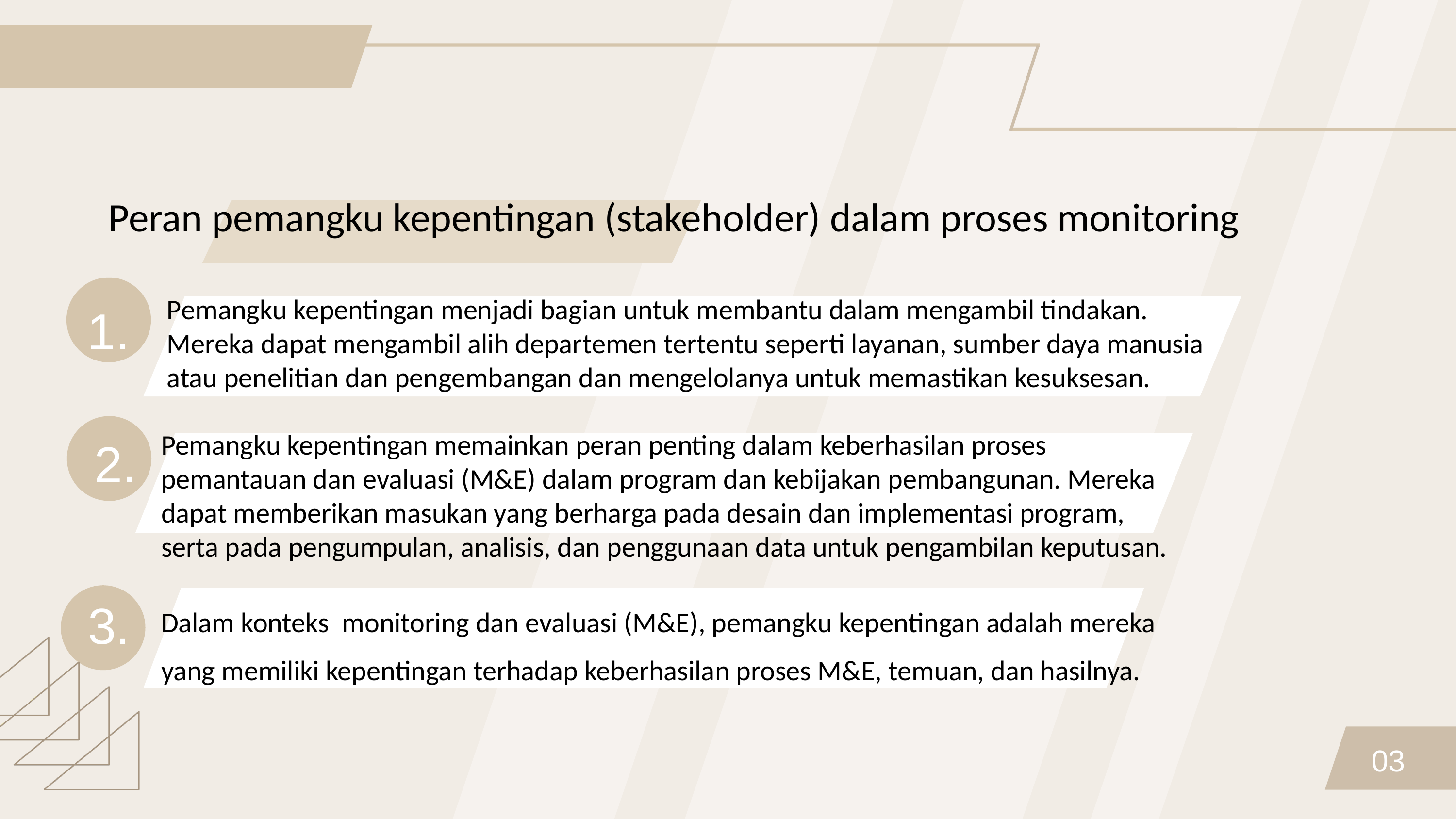

Peran pemangku kepentingan (stakeholder) dalam proses monitoring

1.
Pemangku kepentingan menjadi bagian untuk membantu dalam mengambil tindakan. Mereka dapat mengambil alih departemen tertentu seperti layanan, sumber daya manusia atau penelitian dan pengembangan dan mengelolanya untuk memastikan kesuksesan.

2.
Pemangku kepentingan memainkan peran penting dalam keberhasilan proses pemantauan dan evaluasi (M&E) dalam program dan kebijakan pembangunan. Mereka dapat memberikan masukan yang berharga pada desain dan implementasi program, serta pada pengumpulan, analisis, dan penggunaan data untuk pengambilan keputusan.

3.

Dalam konteks  monitoring dan evaluasi (M&E), pemangku kepentingan adalah mereka yang memiliki kepentingan terhadap keberhasilan proses M&E, temuan, dan hasilnya.

03